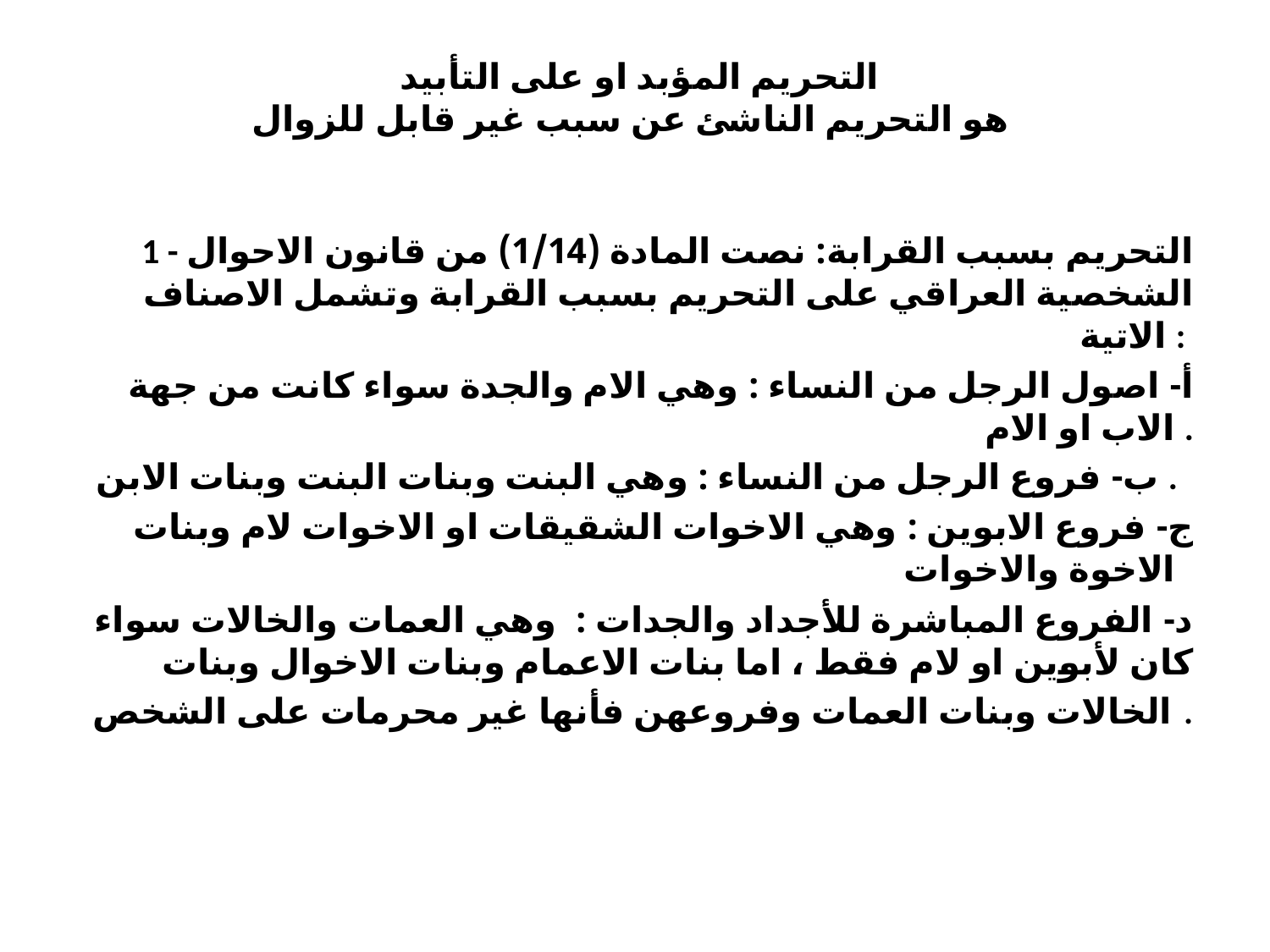

# التحريم المؤبد او على التأبيد هو التحريم الناشئ عن سبب غير قابل للزوال
1 - التحريم بسبب القرابة: نصت المادة (1/14) من قانون الاحوال الشخصية العراقي على التحريم بسبب القرابة وتشمل الاصناف الاتية :
 أ- اصول الرجل من النساء : وهي الام والجدة سواء كانت من جهة الاب او الام .
ب- فروع الرجل من النساء : وهي البنت وبنات البنت وبنات الابن .
ج- فروع الابوين : وهي الاخوات الشقيقات او الاخوات لام وبنات الاخوة والاخوات
 د- الفروع المباشرة للأجداد والجدات :  وهي العمات والخالات سواء كان لأبوين او لام فقط ، اما بنات الاعمام وبنات الاخوال وبنات الخالات وبنات العمات وفروعهن فأنها غير محرمات على الشخص .